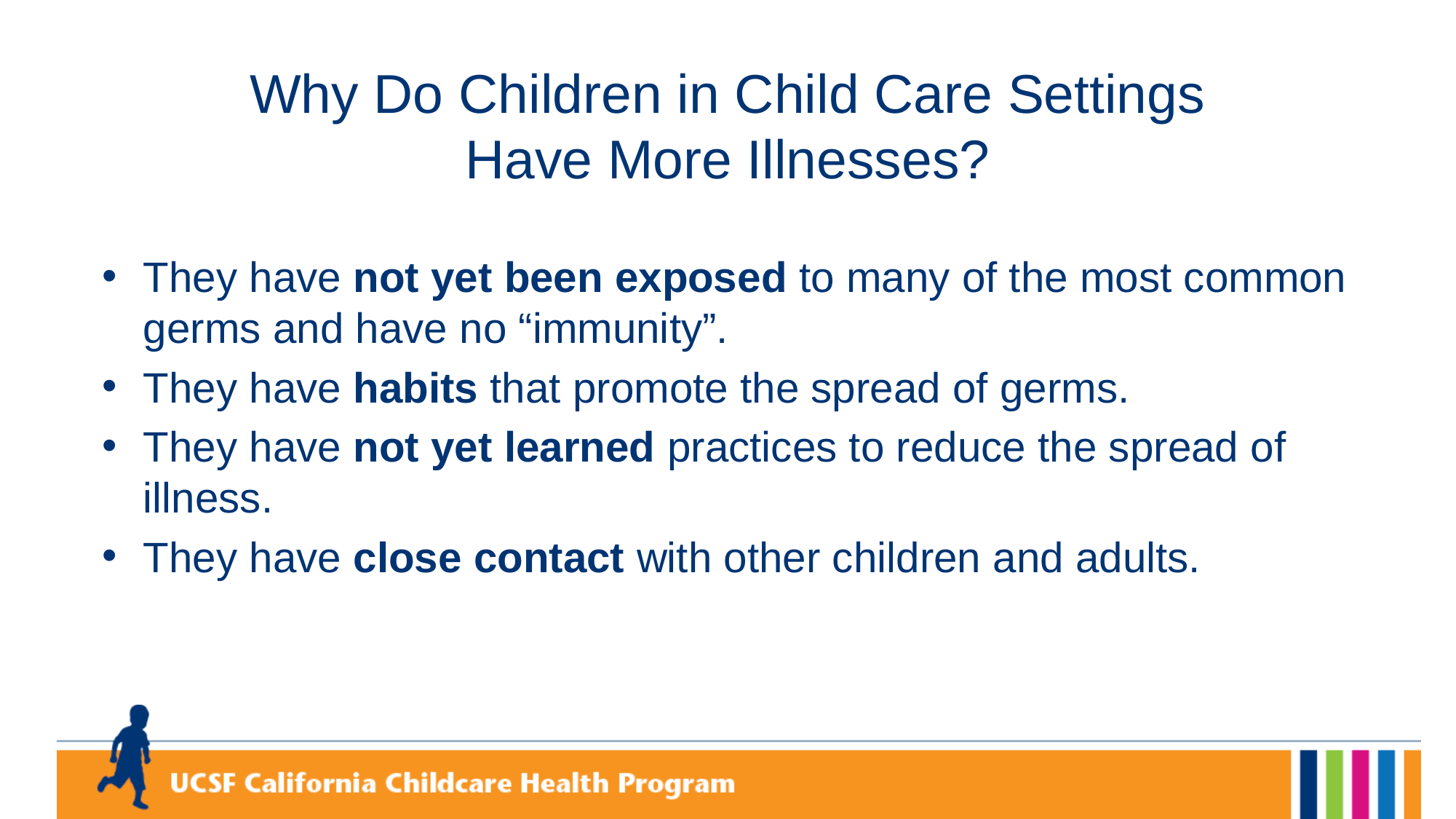

# Why Do Children in Child Care Settings Have More Illnesses?
They have not yet been exposed to many of the most common germs and have no “immunity”.
They have habits that promote the spread of germs.
They have not yet learned practices to reduce the spread of illness.
They have close contact with other children and adults.